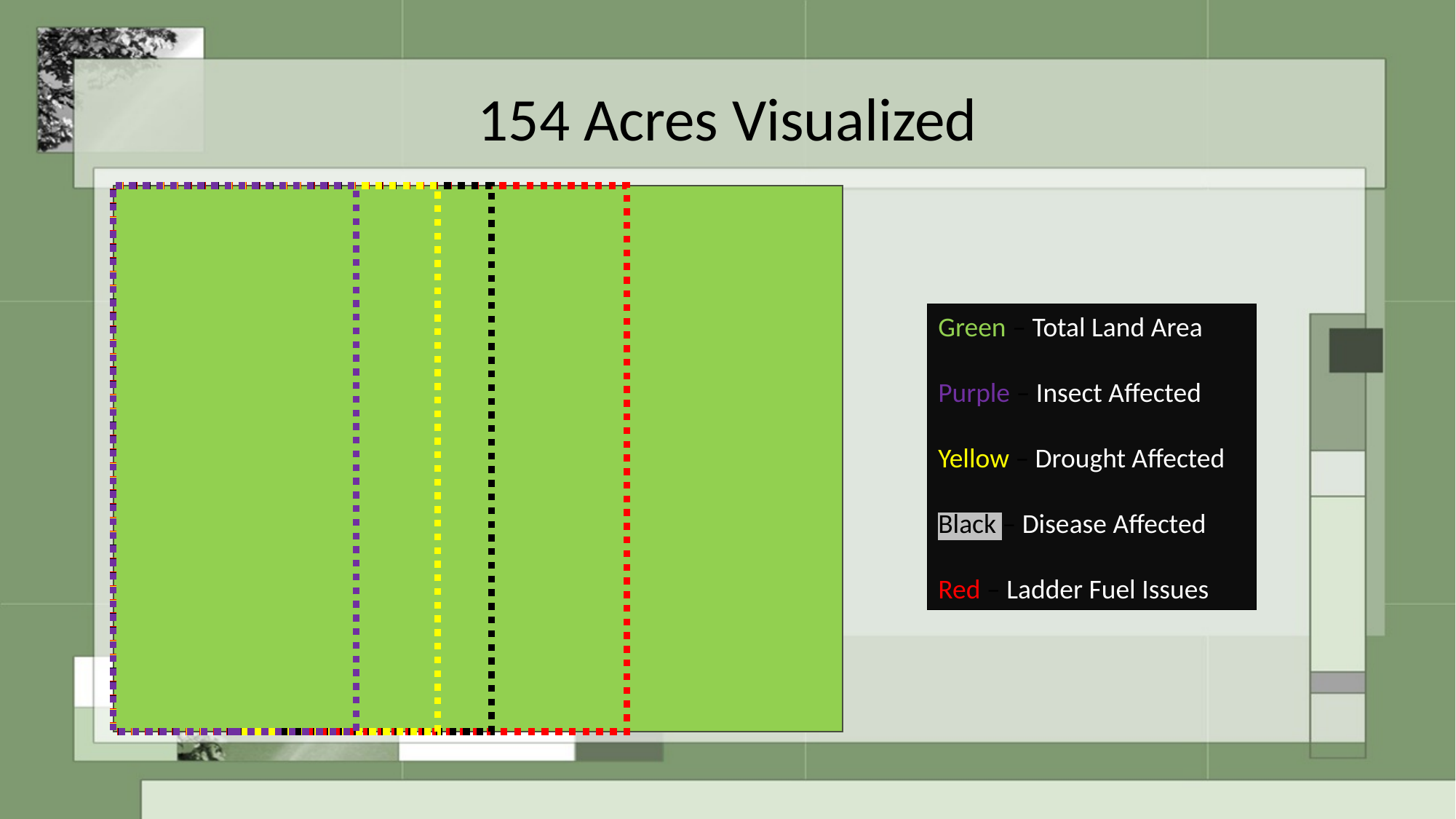

# 154 Acres Visualized

Green – Total Land Area

Purple – Insect Affected

Yellow – Drought Affected

Black – Disease Affected

Red – Ladder Fuel Issues